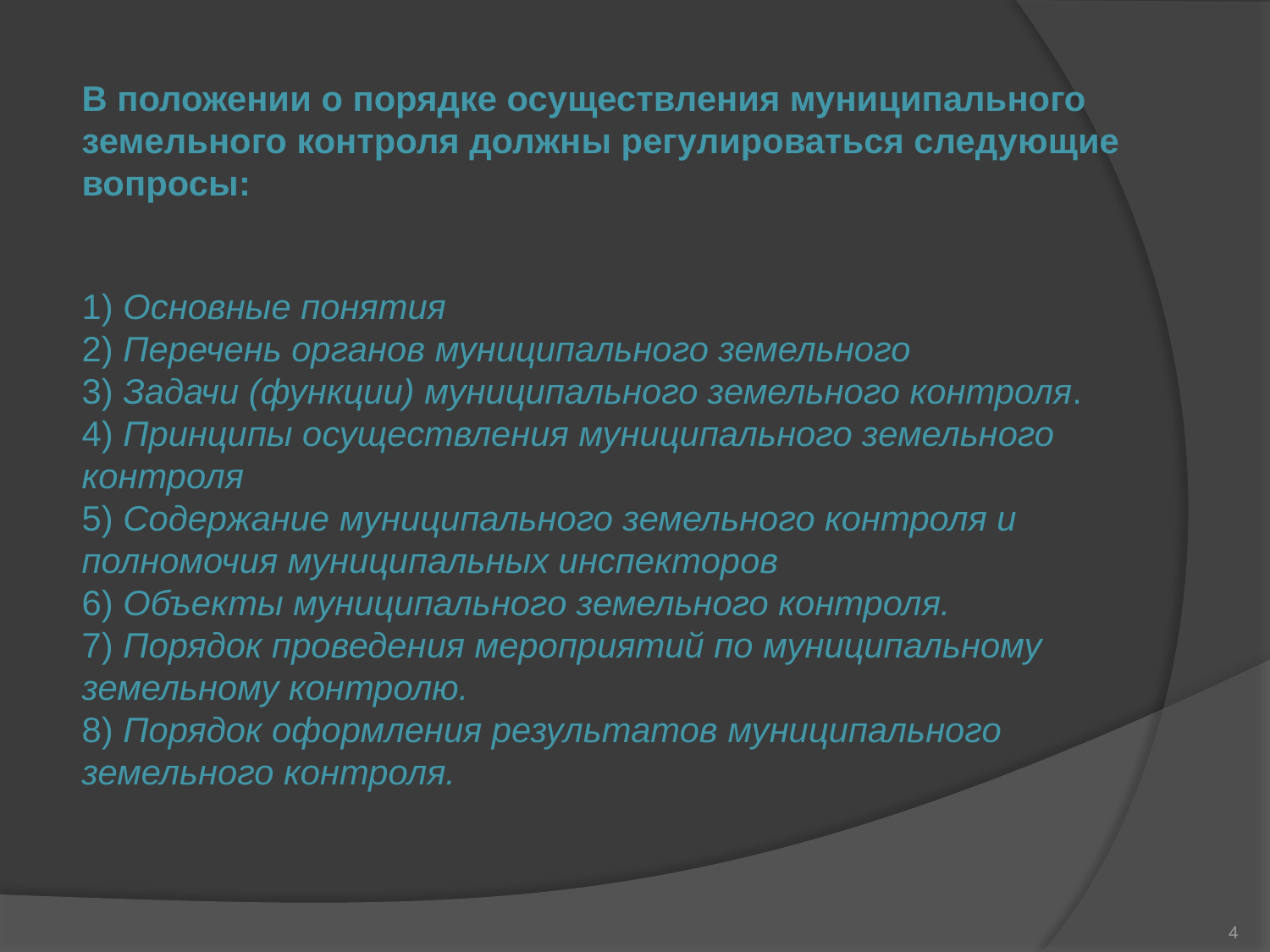

В положении о порядке осуществления муниципального земельного контроля должны регулироваться следующие вопросы:
1) Основные понятия
2) Перечень органов муниципального земельного
3) Задачи (функции) муниципального земельного контроля.
4) Принципы осуществления муниципального земельного контроля
5) Содержание муниципального земельного контроля и полномочия муниципальных инспекторов
6) Объекты муниципального земельного контроля.
7) Порядок проведения мероприятий по муниципальному земельному контролю.
8) Порядок оформления результатов муниципального земельного контроля.

4